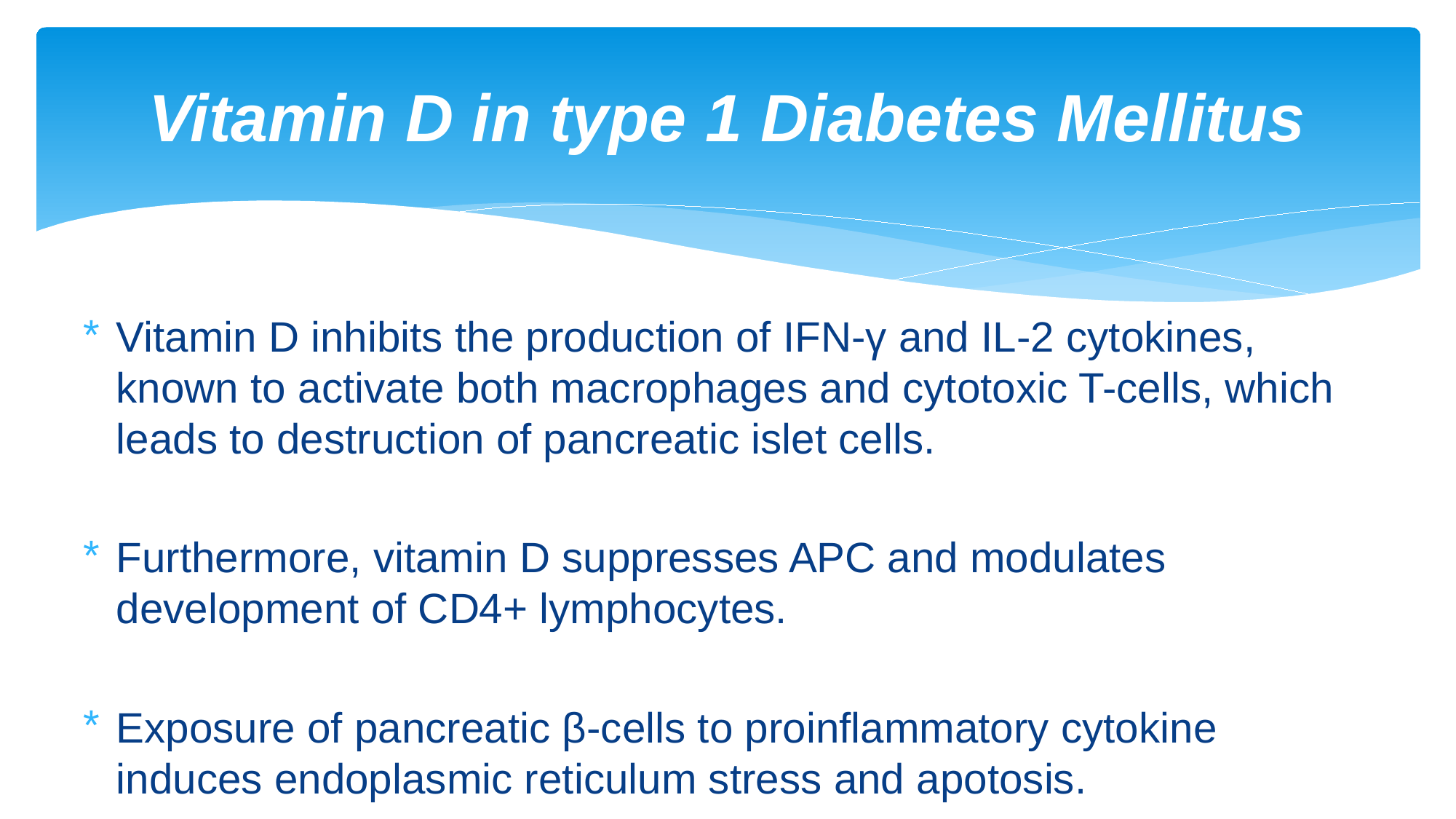

# Vitamin D in type 1 Diabetes Mellitus
Vitamin D inhibits the production of IFN-γ and IL-2 cytokines, known to activate both macrophages and cytotoxic T-cells, which leads to destruction of pancreatic islet cells.

Furthermore, vitamin D suppresses APC and modulates development of CD4+ lymphocytes.

Exposure of pancreatic β-cells to proinflammatory cytokine induces endoplasmic reticulum stress and apotosis.